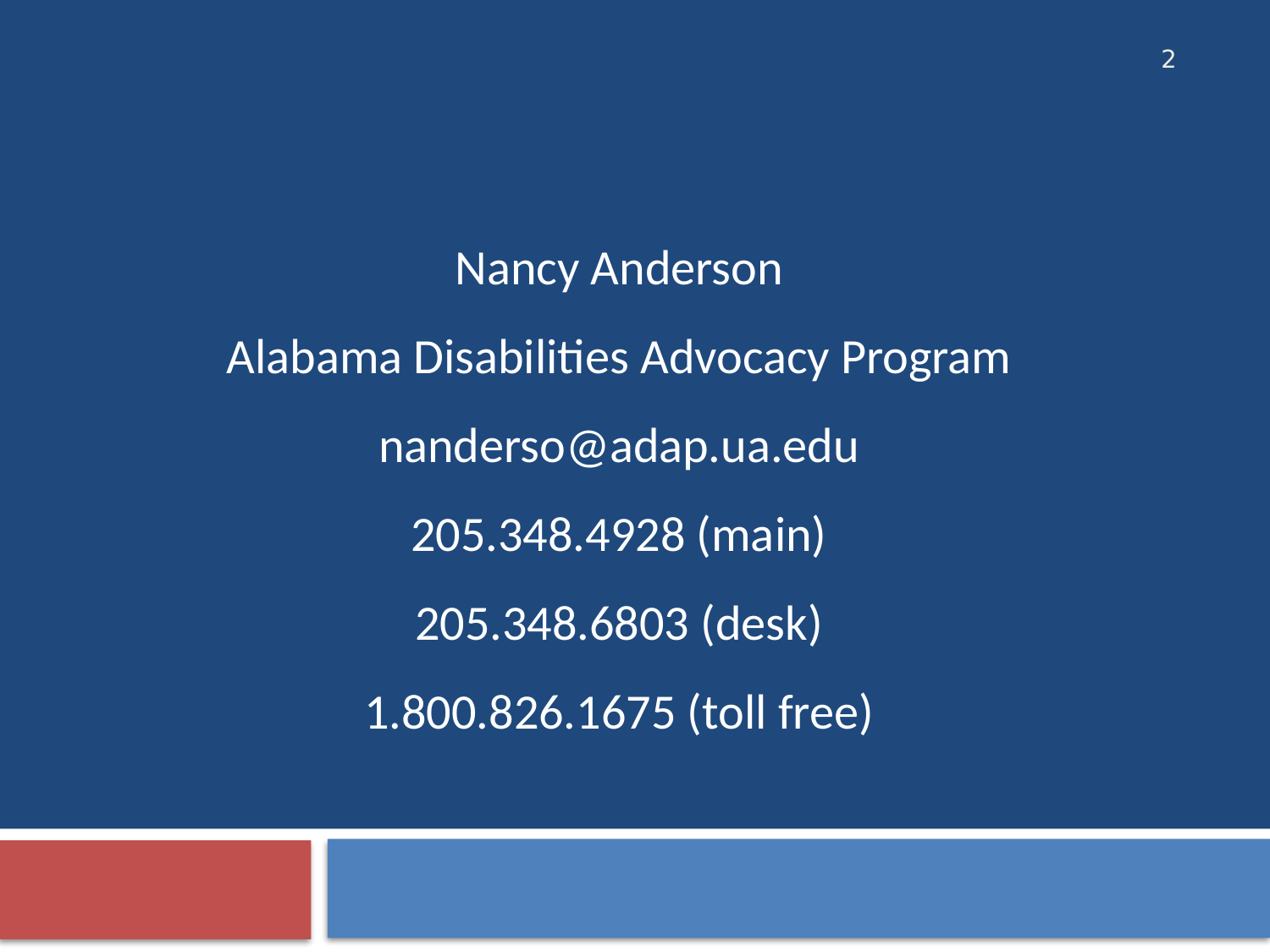

# Nancy Anderson Alabama Disabilities Advocacy Program nanderso@adap.ua.edu 205.348.4928 (main) 205.348.6803 (desk) 1.800.826.1675 (toll free)
2